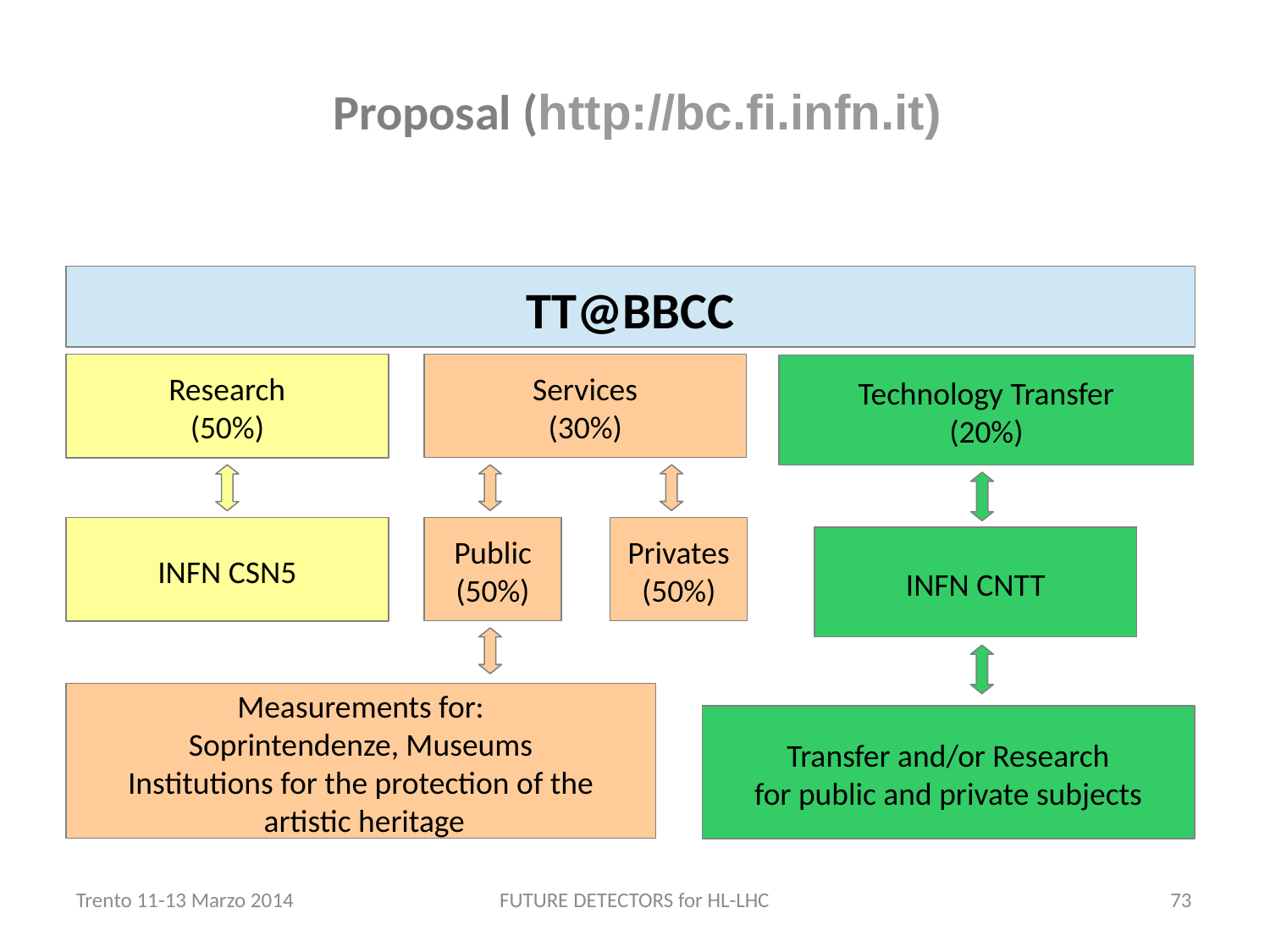

# Proposal (http://bc.fi.infn.it)
TT@BBCC
Services
(30%)

Public
(50%)
Privates
(50%)

Measurements for:
Soprintendenze, Museums
Institutions for the protection of the
 artistic heritage
Research
(50%)
Technology Transfer
(20%)

INFN CNTT

Transfer and/or Research
for public and private subjects

INFN CSN5
Trento 11-13 Marzo 2014
FUTURE DETECTORS for HL-LHC
73